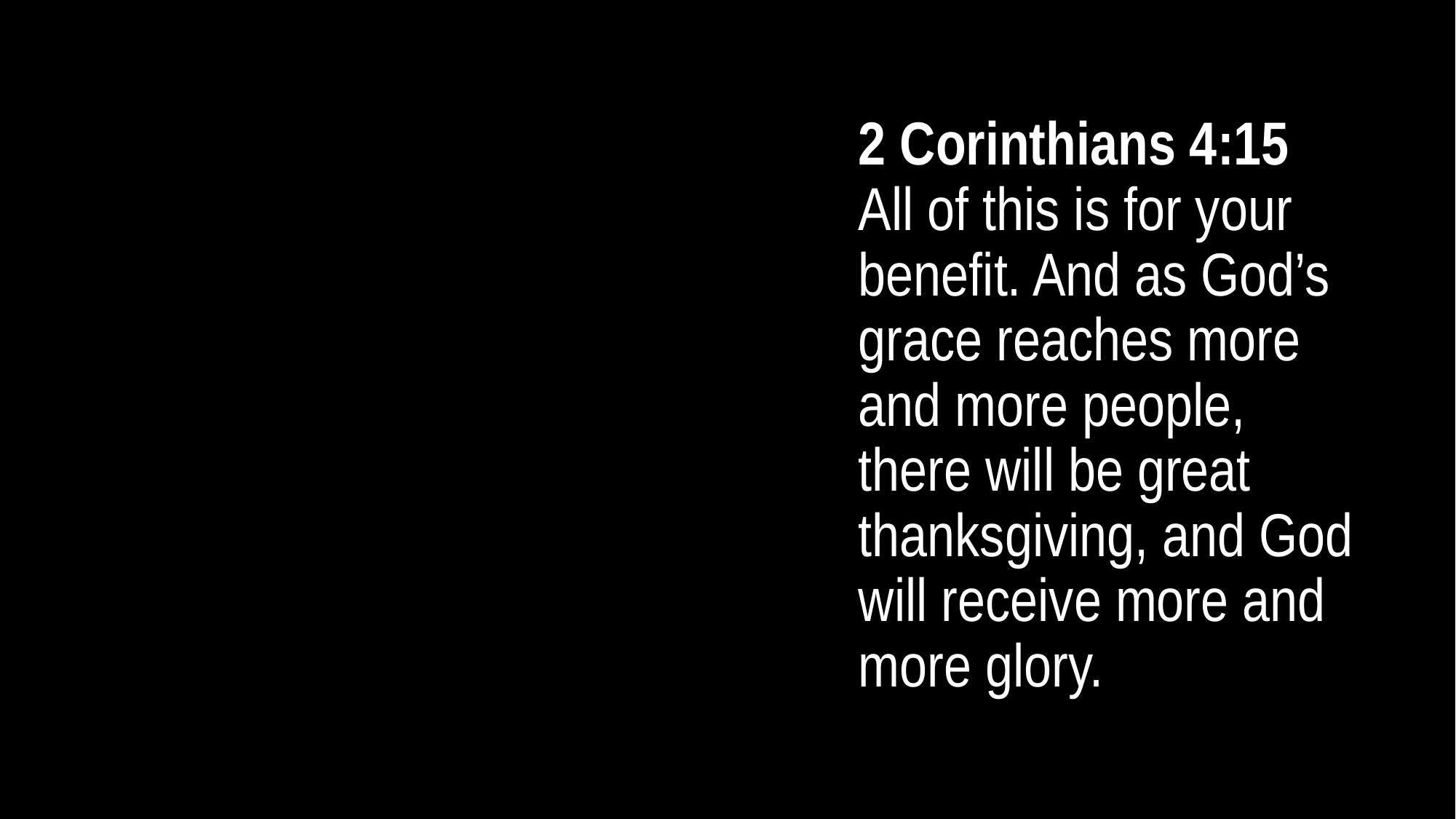

2 Corinthians 4:15
All of this is for your benefit. And as God’s grace reaches more and more people, there will be great thanksgiving, and God will receive more and more glory.